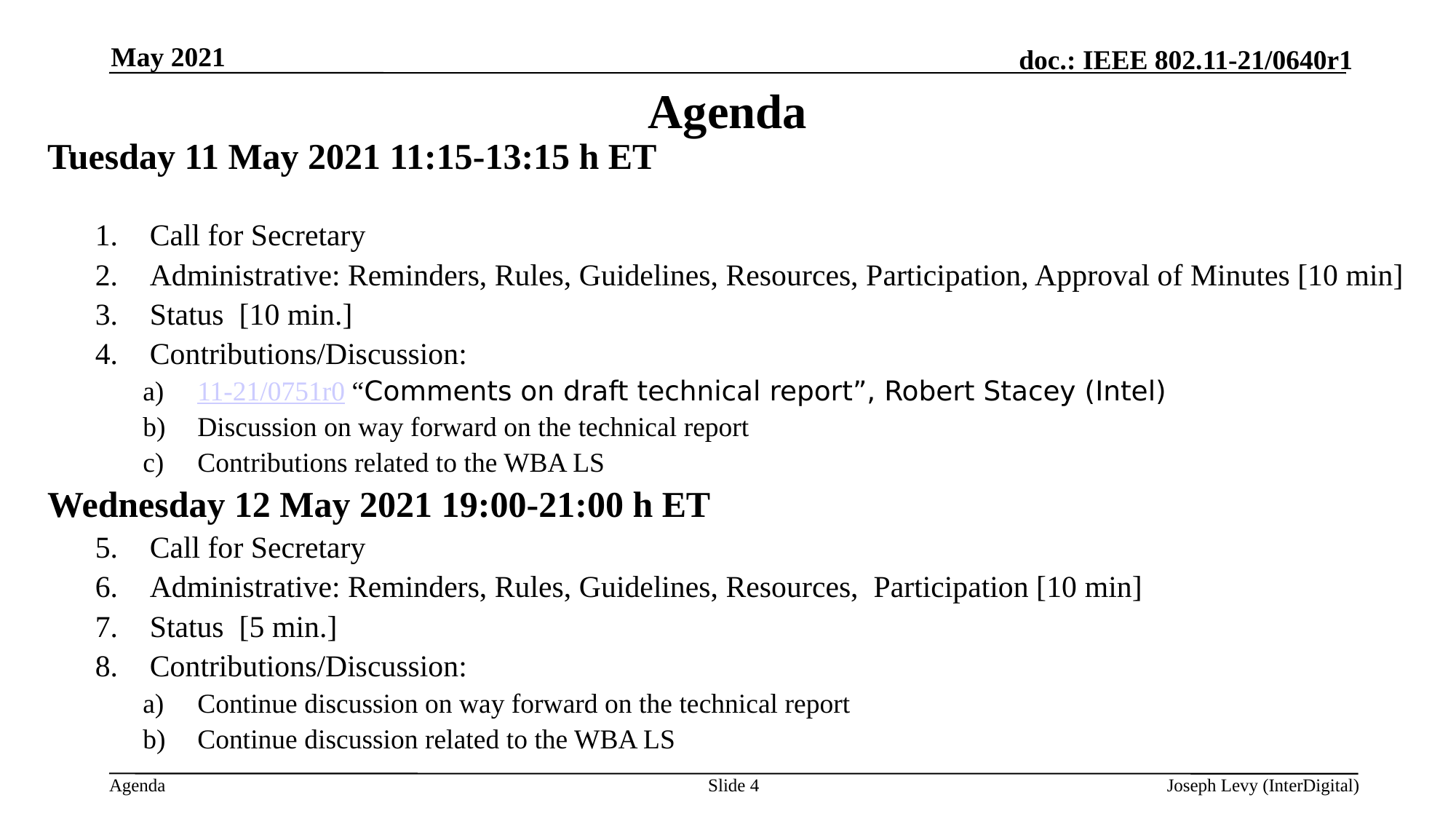

May 2021
# Agenda
Tuesday 11 May 2021 11:15-13:15 h ET

Call for Secretary
Administrative: Reminders, Rules, Guidelines, Resources, Participation, Approval of Minutes [10 min]
Status  [10 min.]
Contributions/Discussion:
11-21/0751r0 “Comments on draft technical report”, Robert Stacey (Intel)
Discussion on way forward on the technical report
Contributions related to the WBA LS
Wednesday 12 May 2021 19:00-21:00 h ET
Call for Secretary
Administrative: Reminders, Rules, Guidelines, Resources,  Participation [10 min]
Status  [5 min.]
Contributions/Discussion:
Continue discussion on way forward on the technical report
Continue discussion related to the WBA LS

Slide 4
Joseph Levy (InterDigital)